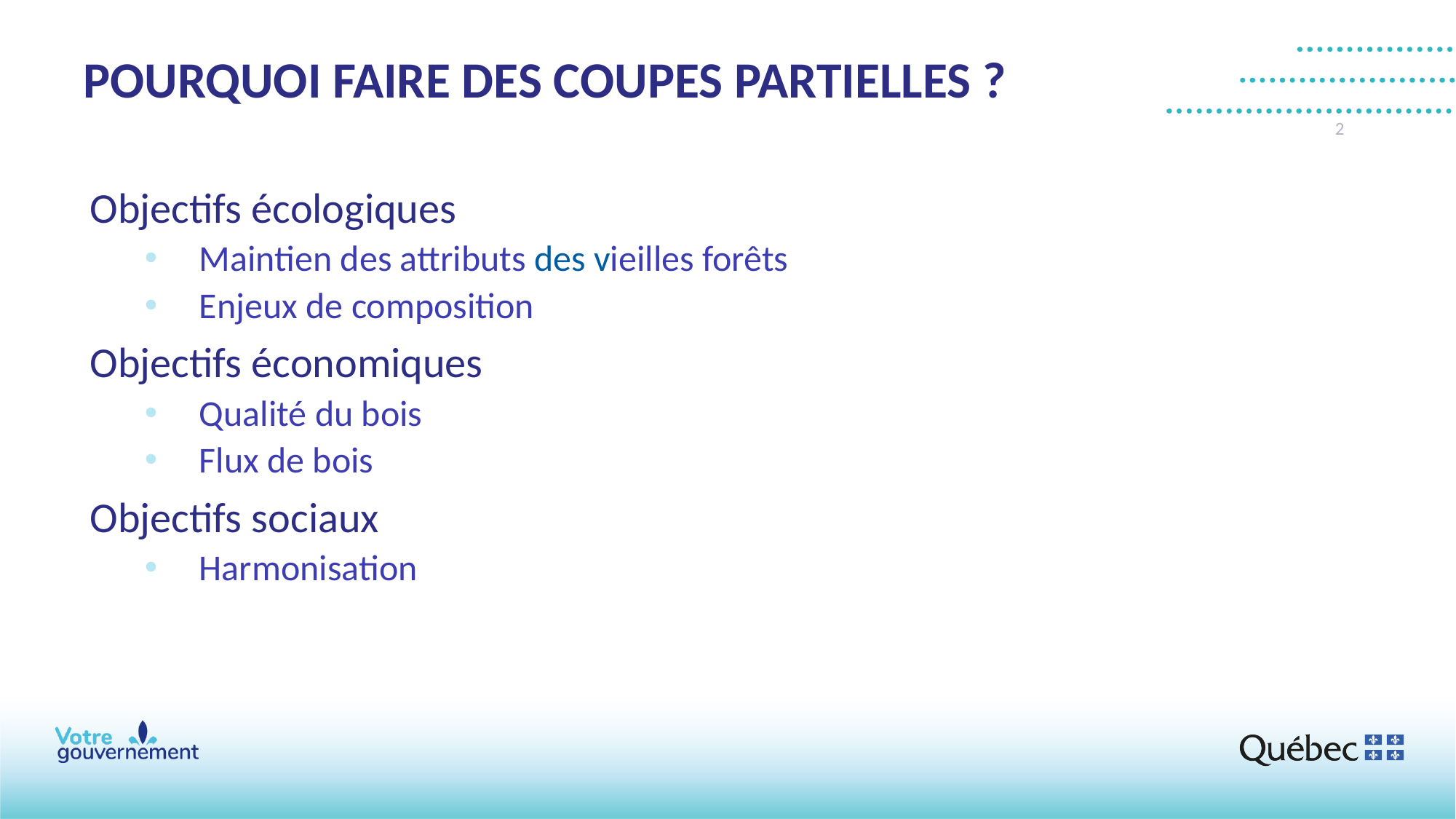

# Pourquoi faire des coupes partielles ?
2
Objectifs écologiques
Maintien des attributs des vieilles forêts
Enjeux de composition
Objectifs économiques
Qualité du bois
Flux de bois
Objectifs sociaux
Harmonisation